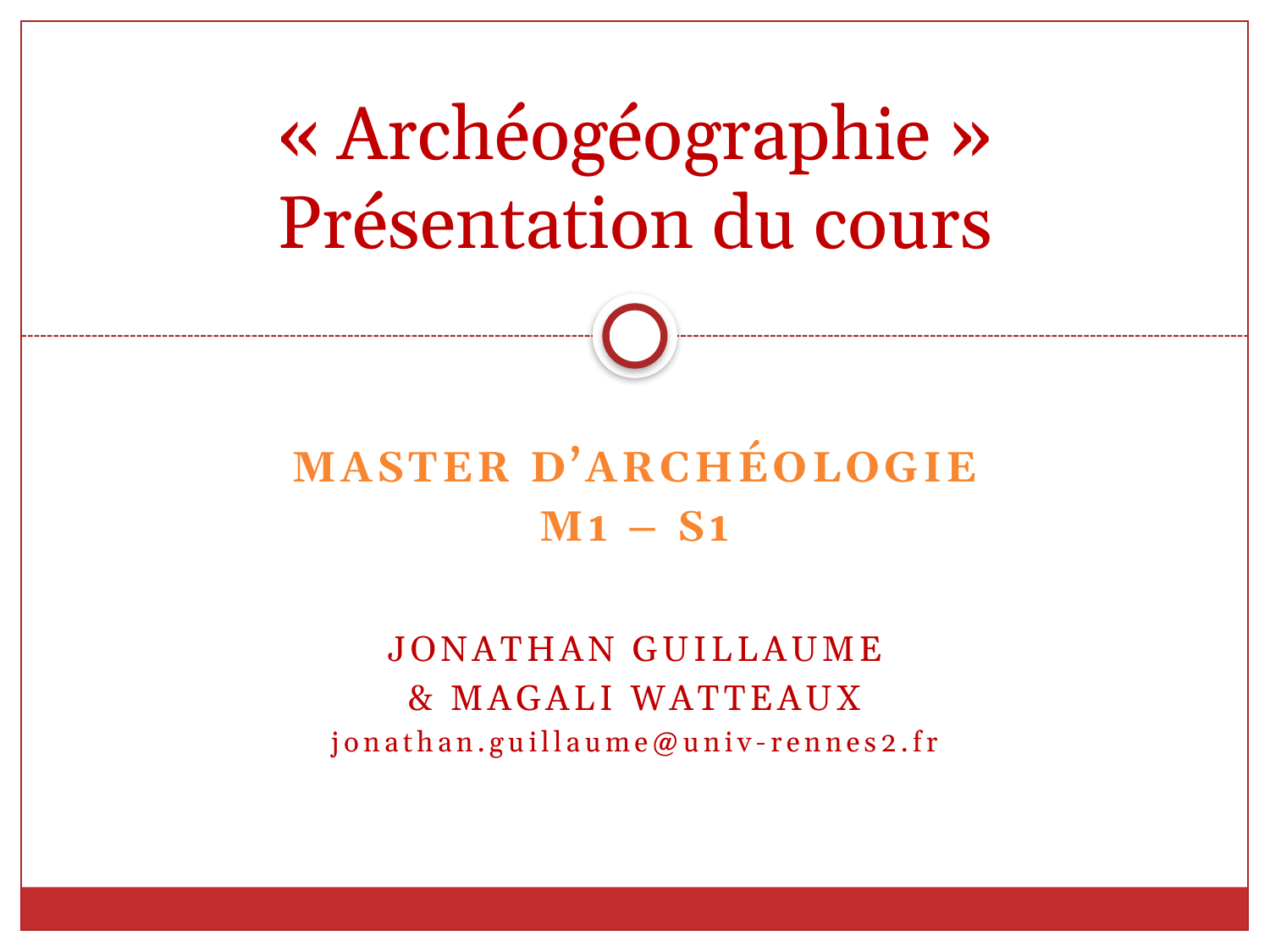

# « Archéogéographie » Présentation du cours

Master d’archéologie
M1 – S1

JONATHAN GUILLAUME
& Magali WATTEAUX
jonathan.guillaume@univ-rennes2.fr